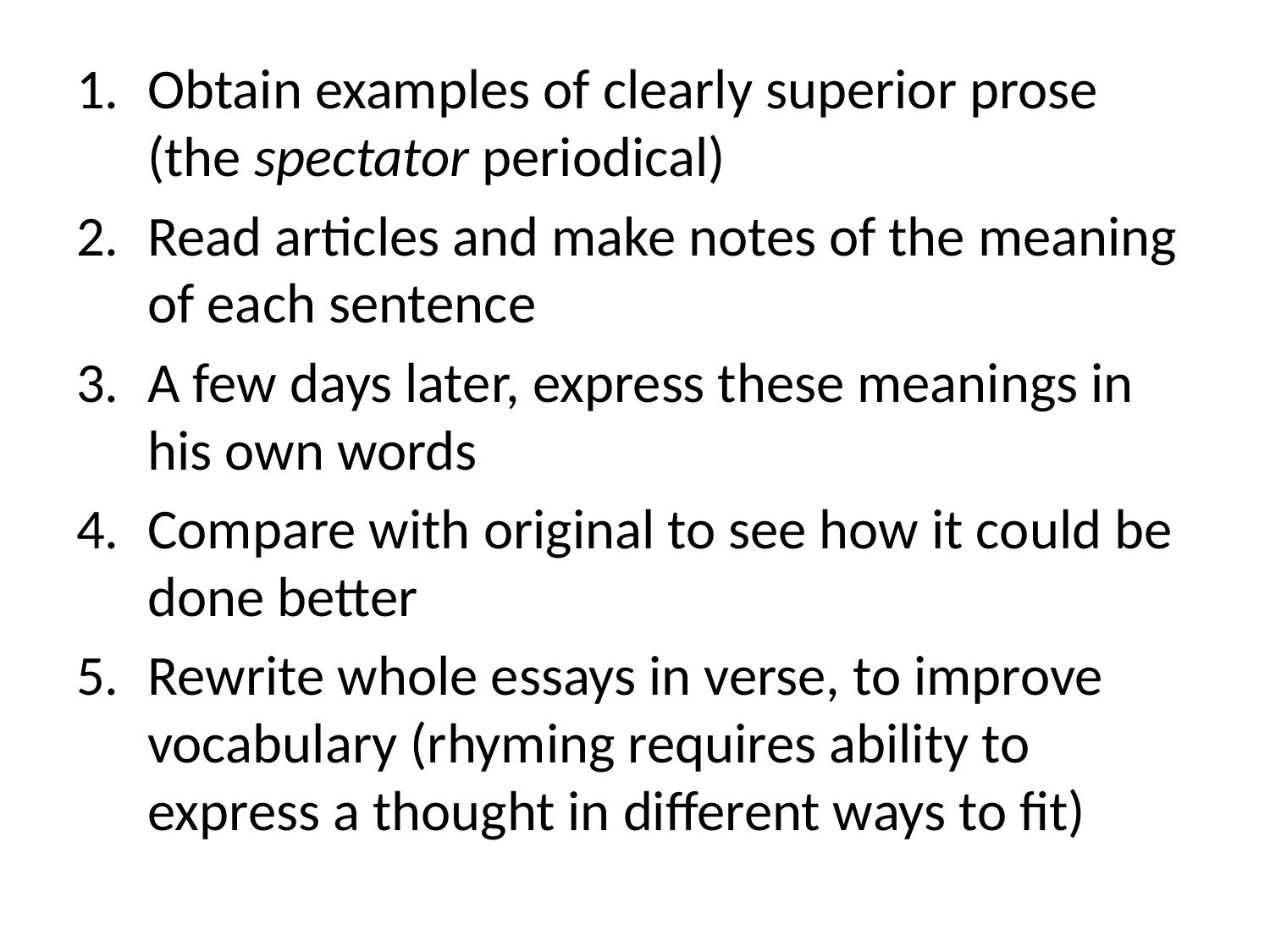

Obtain examples of clearly superior prose (the spectator periodical)
Read articles and make notes of the meaning of each sentence
A few days later, express these meanings in his own words
Compare with original to see how it could be done better
Rewrite whole essays in verse, to improve vocabulary (rhyming requires ability to express a thought in different ways to fit)